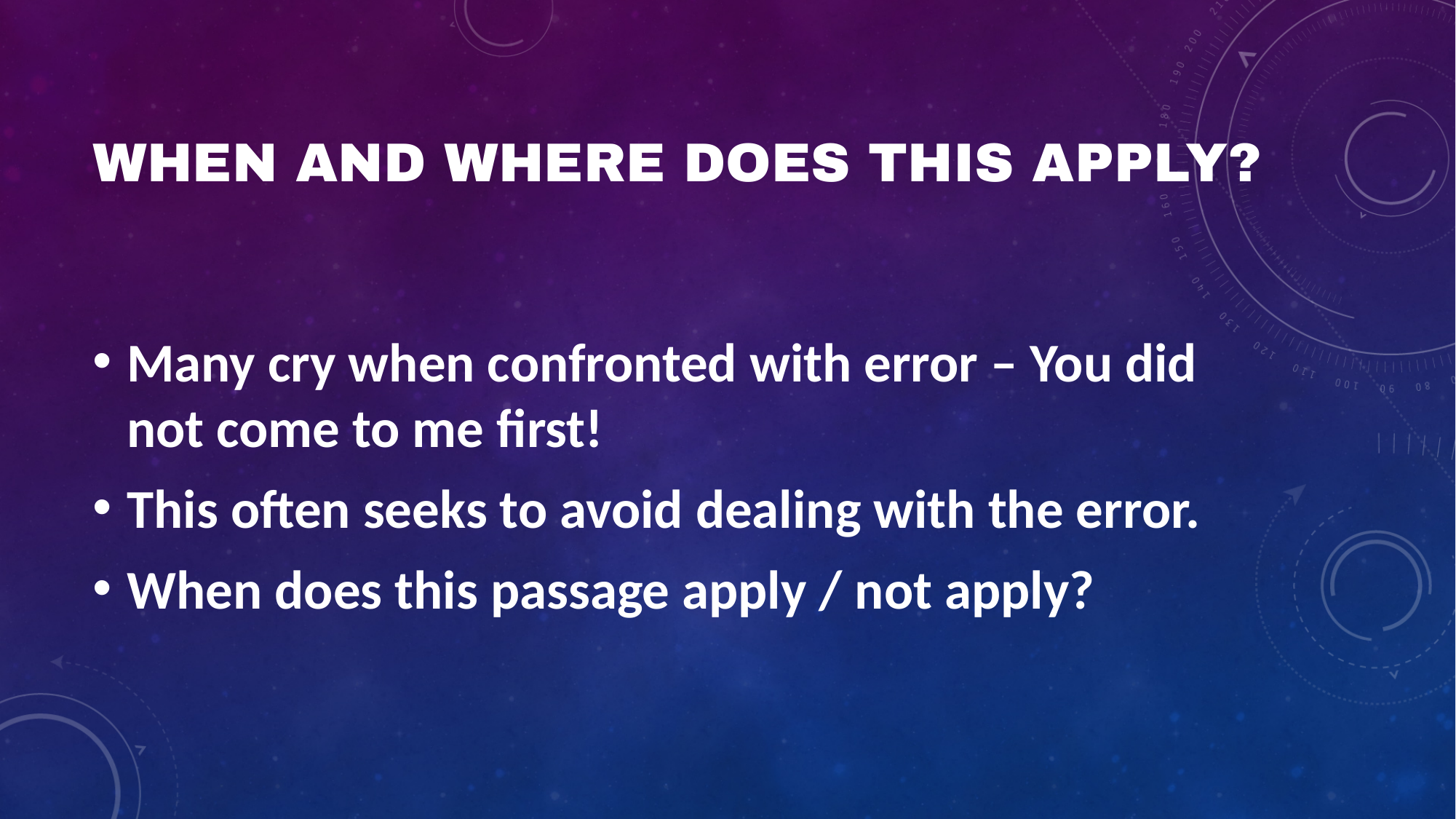

# when and where does this apply?
Many cry when confronted with error – You did not come to me first!
This often seeks to avoid dealing with the error.
When does this passage apply / not apply?